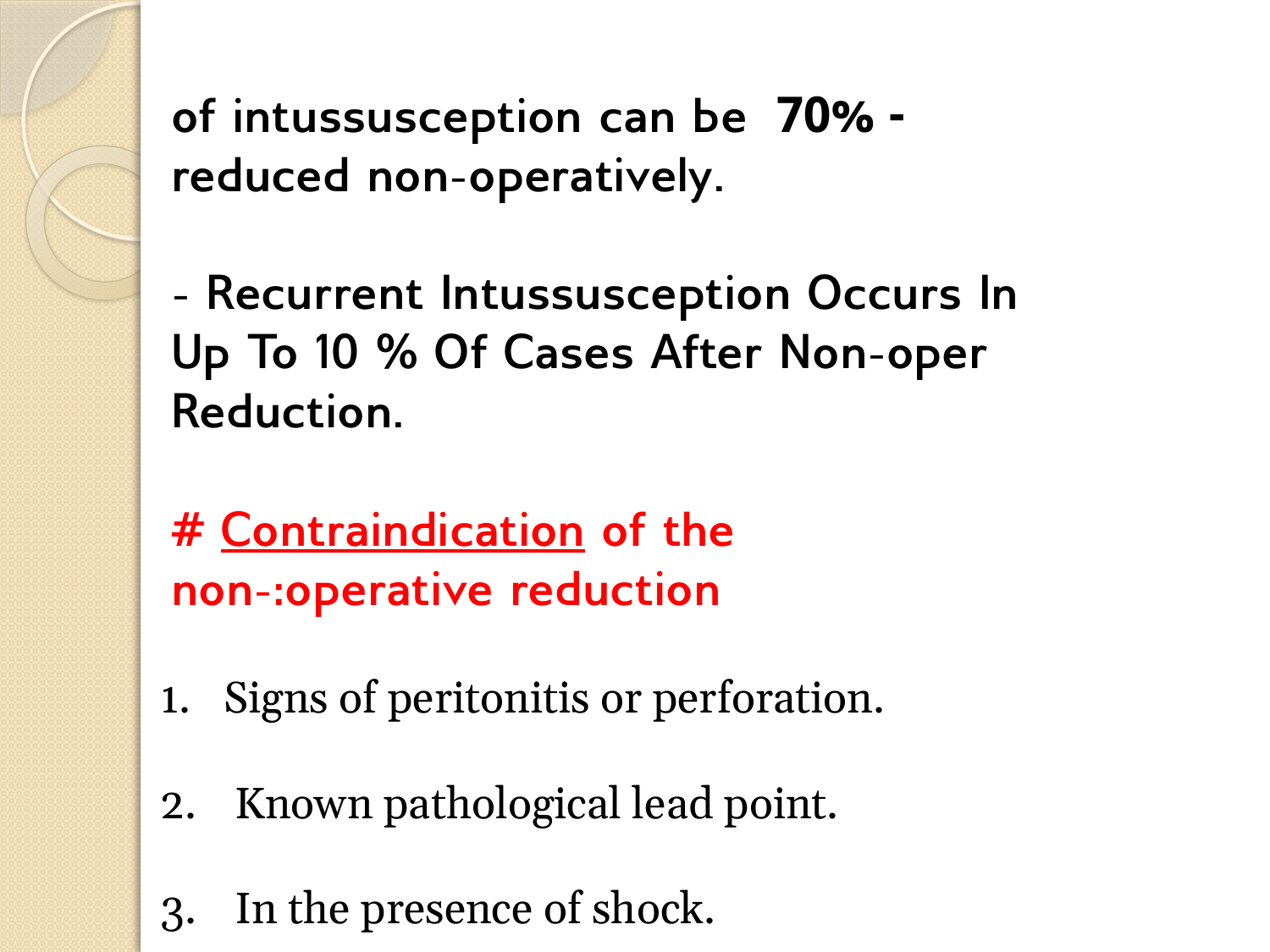

# - 70% of intussusception can be reduced non-operatively. - Recurrent Intussusception Occurs In   Up To 10 % Of Cases After Non-oper    Reduction. # Contraindication of the non-:operative reduction
Signs of peritonitis or perforation.

 Known pathological lead point.

 In the presence of shock.